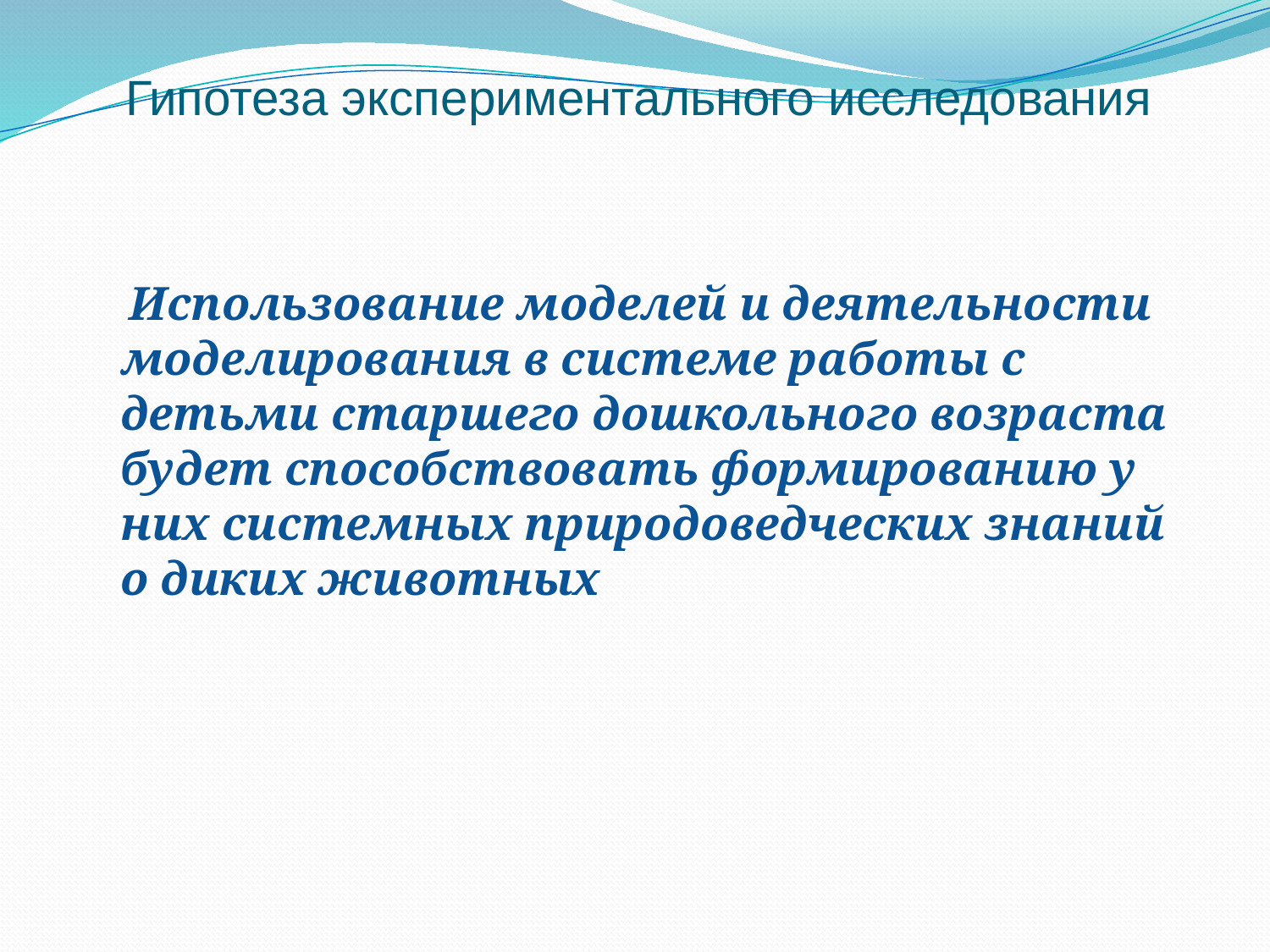

# Гипотеза экспериментального исследования
    Использование моделей и деятельности моделирования в системе работы с детьми старшего дошкольного возраста будет способствовать формированию у них системных природоведческих знаний о диких животных